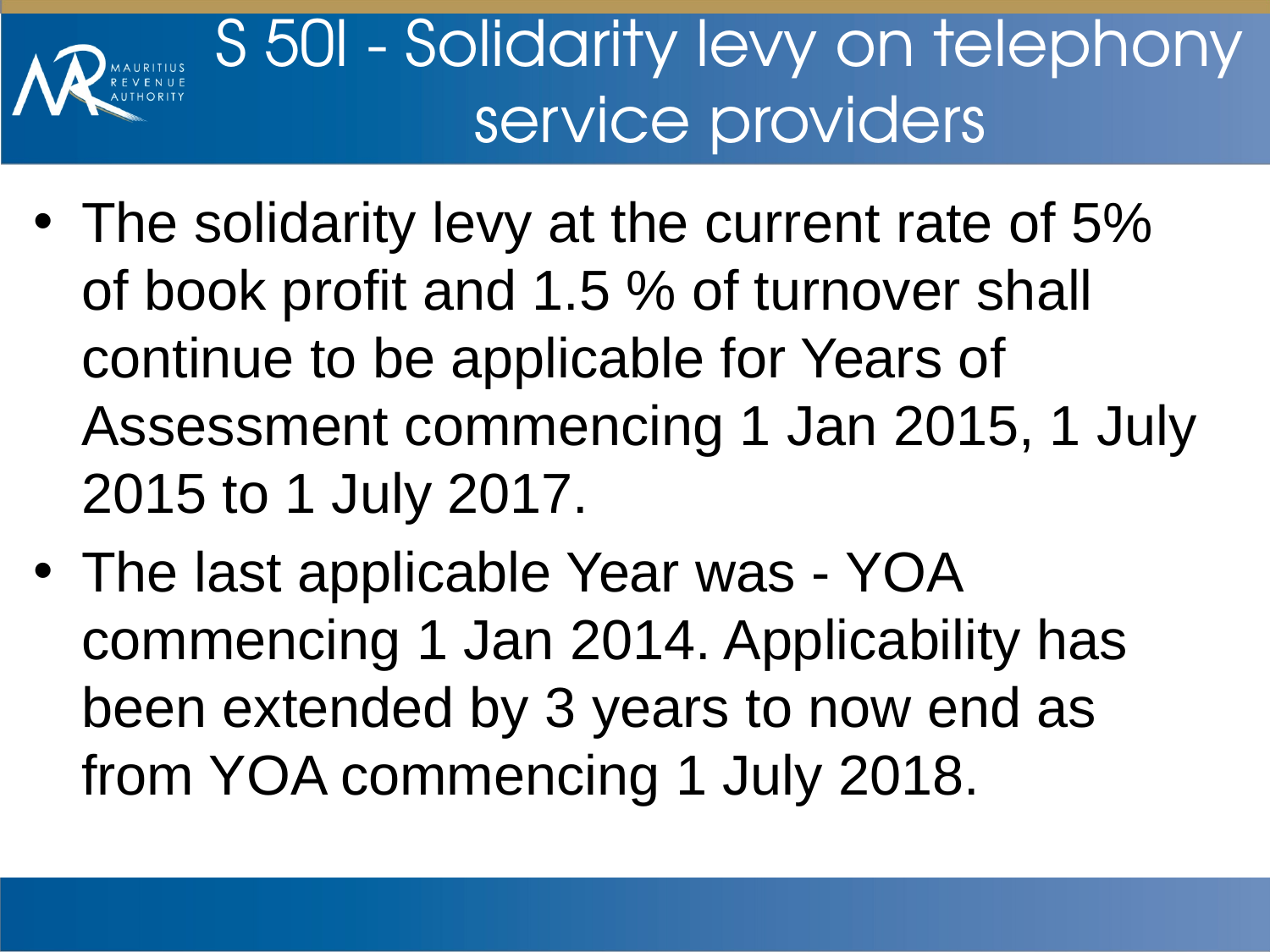

# S 50I - Solidarity levy on telephony service providers
The solidarity levy at the current rate of 5% of book profit and 1.5 % of turnover shall continue to be applicable for Years of Assessment commencing 1 Jan 2015, 1 July 2015 to 1 July 2017.
The last applicable Year was - YOA commencing 1 Jan 2014. Applicability has been extended by 3 years to now end as from YOA commencing 1 July 2018.